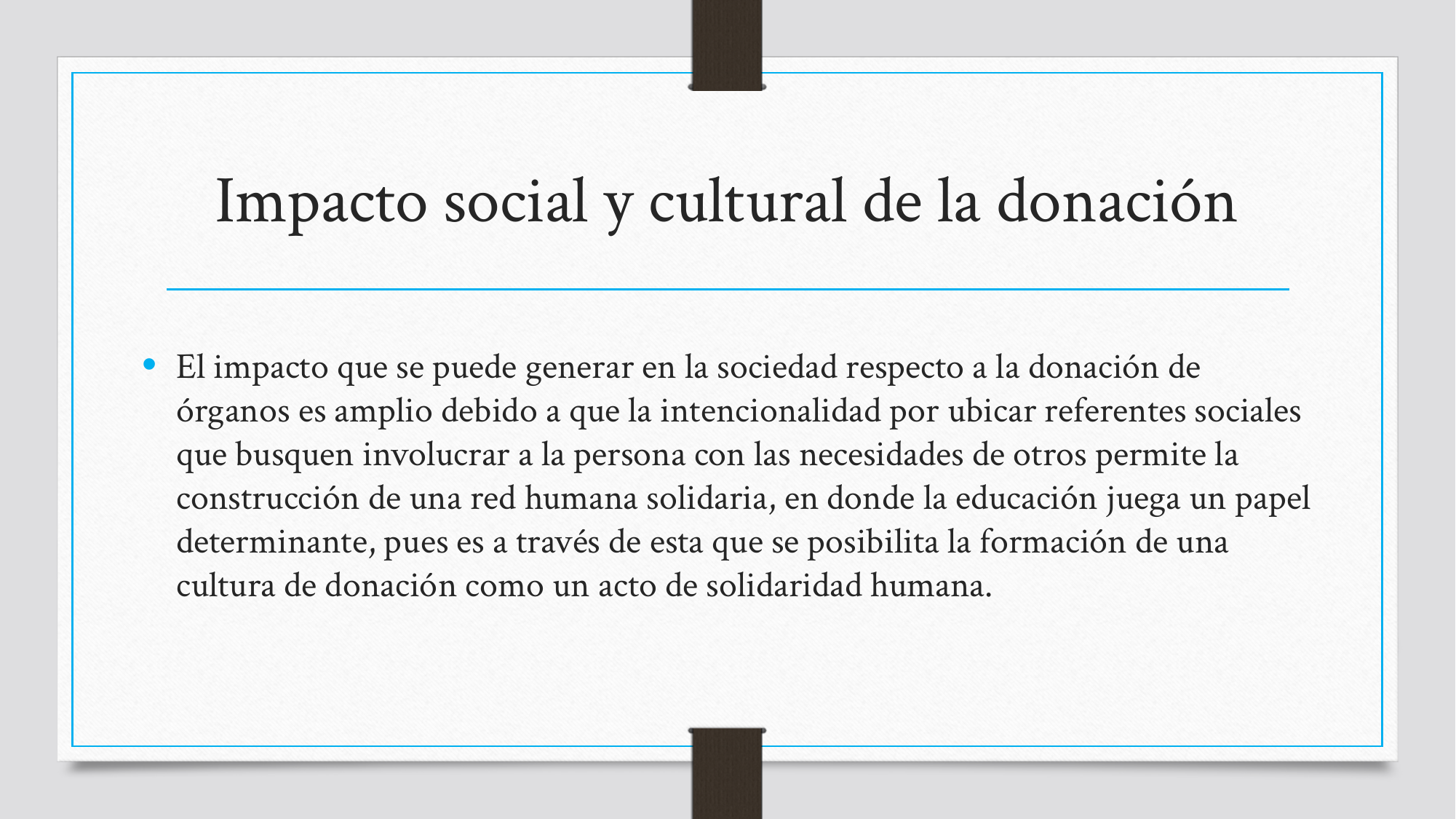

# Impacto social y cultural de la donación
El impacto que se puede generar en la sociedad respecto a la donación de órganos es amplio debido a que la intencionalidad por ubicar referentes sociales que busquen involucrar a la persona con las necesidades de otros permite la construcción de una red humana solidaria, en donde la educación juega un papel determinante, pues es a través de esta que se posibilita la formación de una cultura de donación como un acto de solidaridad humana.